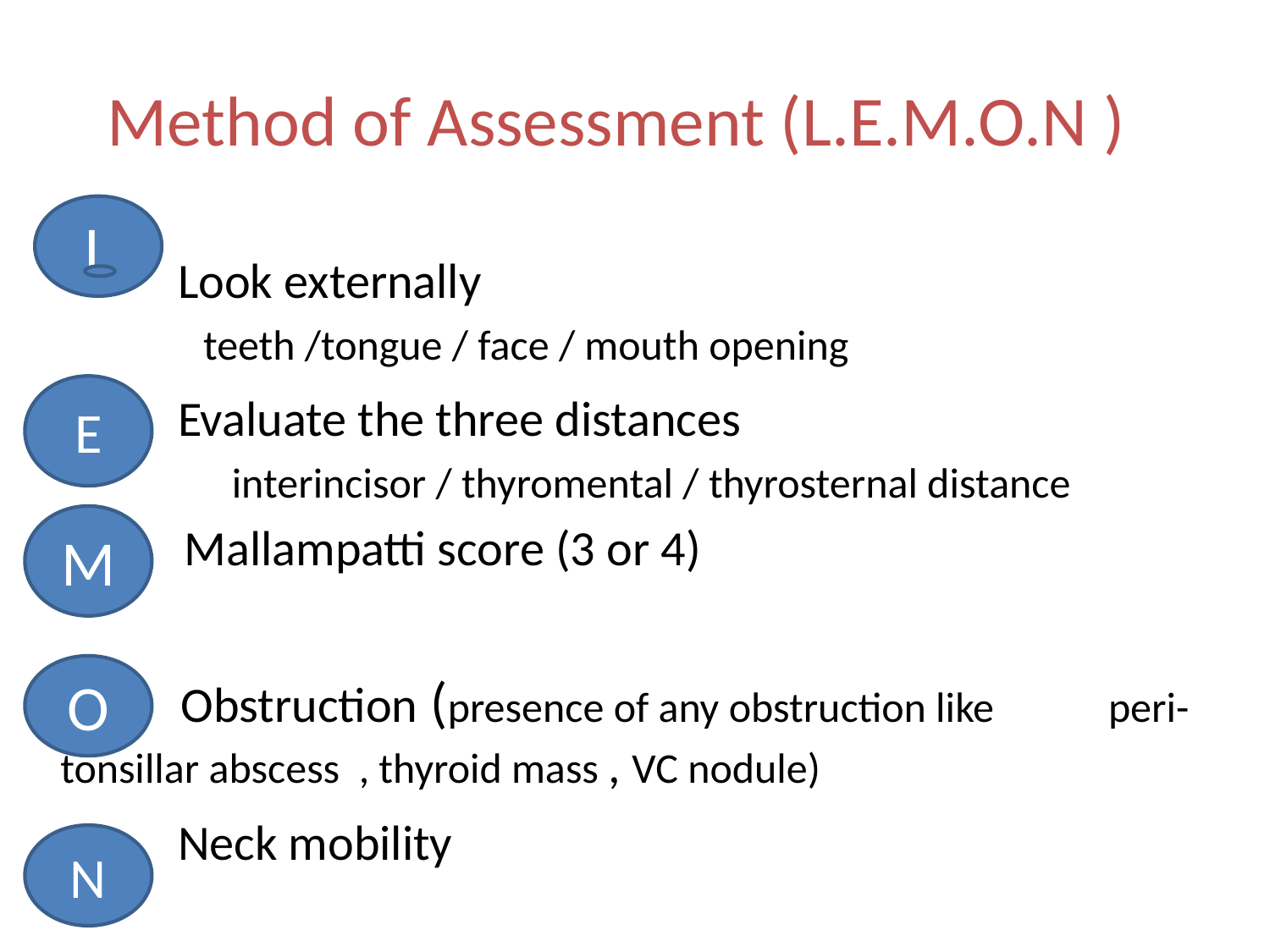

# Method of Assessment (L.E.M.O.N )

             Look externally
                    teeth /tongue / face / mouth opening
             Evaluate the three distances
                       interincisor / thyromental / thyrosternal distance
                  Mallampatti score (3 or 4)

               Obstruction (presence of any obstruction like            peri-tonsillar abscess  , thyroid mass , VC nodule)
             Neck mobility
L

E
M
O
N